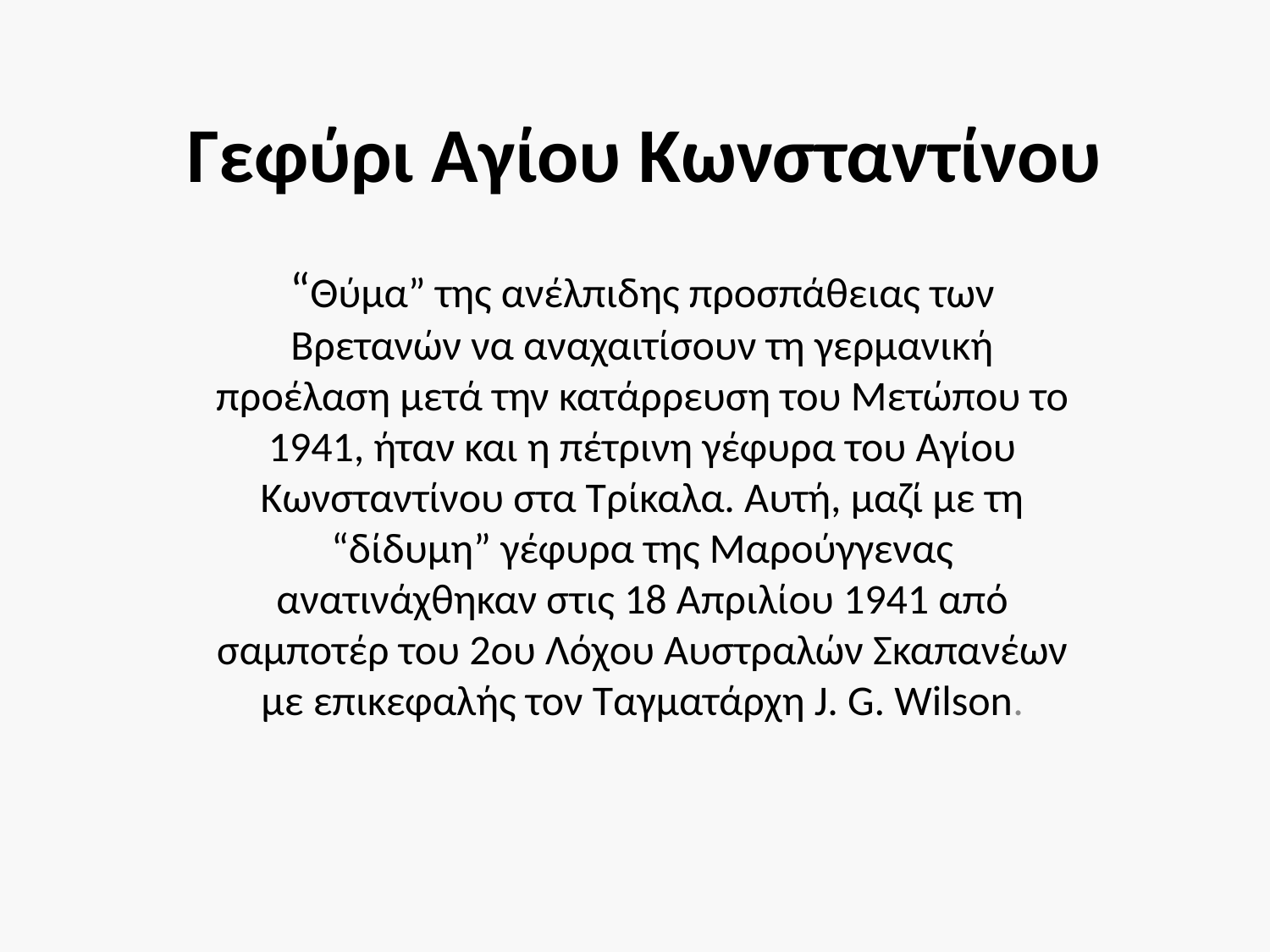

# Γεφύρι Αγίου Κωνσταντίνου
“Θύμα” της ανέλπιδης προσπάθειας των Βρετανών να αναχαιτίσουν τη γερμανική προέλαση μετά την κατάρρευση του Μετώπου το 1941, ήταν και η πέτρινη γέφυρα του Αγίου Κωνσταντίνου στα Τρίκαλα. Αυτή, μαζί με τη “δίδυμη” γέφυρα της Μαρούγγενας ανατινάχθηκαν στις 18 Απριλίου 1941 από σαμποτέρ του 2ου Λόχου Αυστραλών Σκαπανέων με επικεφαλής τον Ταγματάρχη J. G. Wilson.